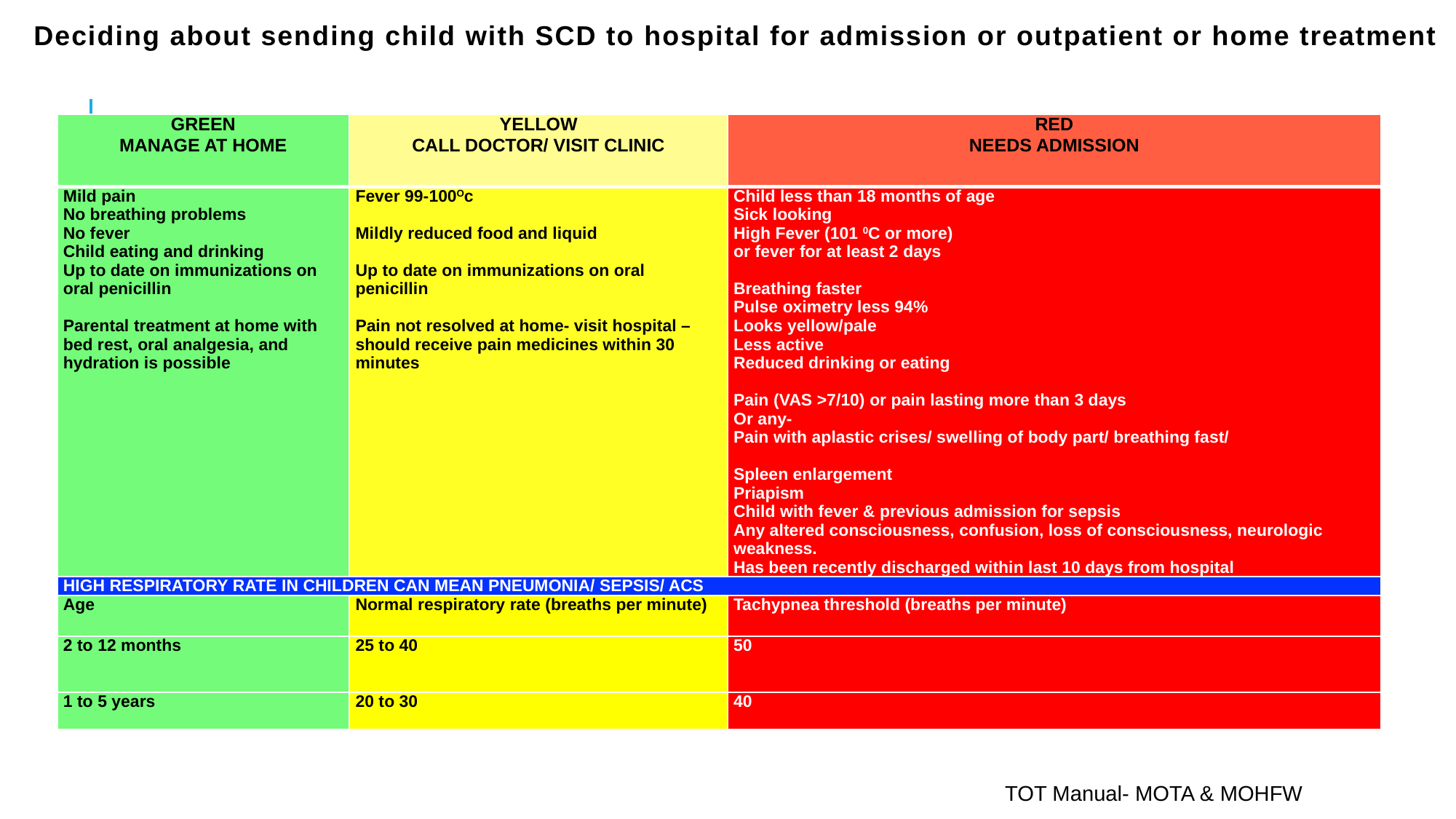

# Deciding about sending child with SCD to hospital for admission or outpatient or home treatment
| GREEN MANAGE AT HOME | YELLOW CALL DOCTOR/ VISIT CLINIC | RED NEEDS ADMISSION |
| --- | --- | --- |
| Mild pain No breathing problems No fever Child eating and drinking Up to date on immunizations on oral penicillin   Parental treatment at home with bed rest, oral analgesia, and hydration is possible | Fever 99-100Oc Mildly reduced food and liquid Up to date on immunizations on oral penicillin Pain not resolved at home- visit hospital – should receive pain medicines within 30 minutes | Child less than 18 months of age Sick looking High Fever (101 0C or more) or fever for at least 2 days   Breathing faster Pulse oximetry less 94% Looks yellow/pale Less active Reduced drinking or eating   Pain (VAS >7/10) or pain lasting more than 3 days Or any- Pain with aplastic crises/ swelling of body part/ breathing fast/   Spleen enlargement Priapism Child with fever & previous admission for sepsis Any altered consciousness, confusion, loss of consciousness, neurologic weakness. Has been recently discharged within last 10 days from hospital |
| HIGH RESPIRATORY RATE IN CHILDREN CAN MEAN PNEUMONIA/ SEPSIS/ ACS |  |  |
| Age | Normal respiratory rate (breaths per minute) | Tachypnea threshold (breaths per minute) |
| 2 to 12 months | 25 to 40 | 50 |
| 1 to 5 years | 20 to 30 | 40 |
TOT Manual- MOTA & MOHFW